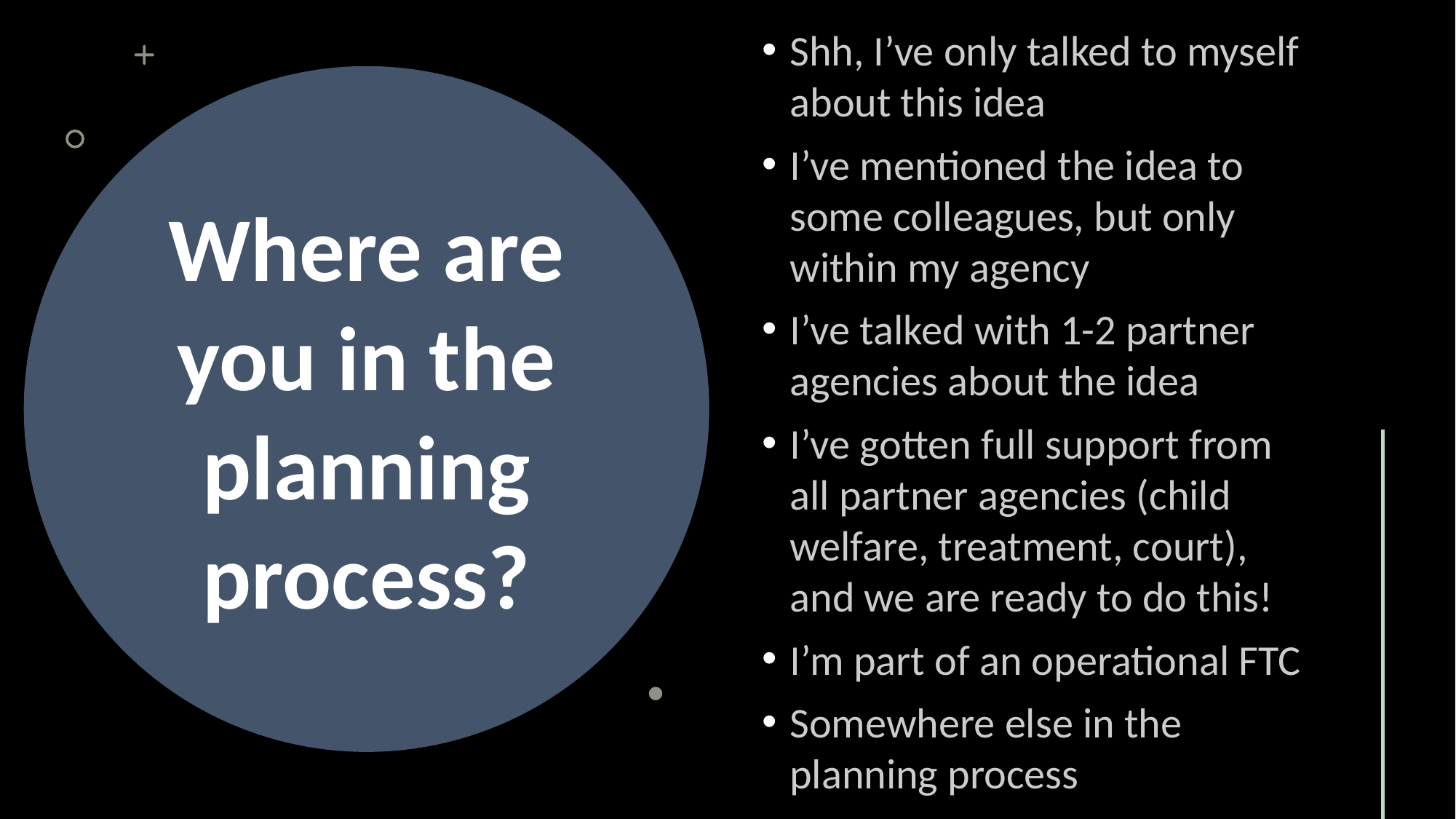

Shh, I’ve only talked to myself about this idea
I’ve mentioned the idea to some colleagues, but only within my agency
I’ve talked with 1-2 partner agencies about the idea
I’ve gotten full support from all partner agencies (child welfare, treatment, court), and we are ready to do this!
I’m part of an operational FTC
Somewhere else in the planning process

# Where are you in the planning process?